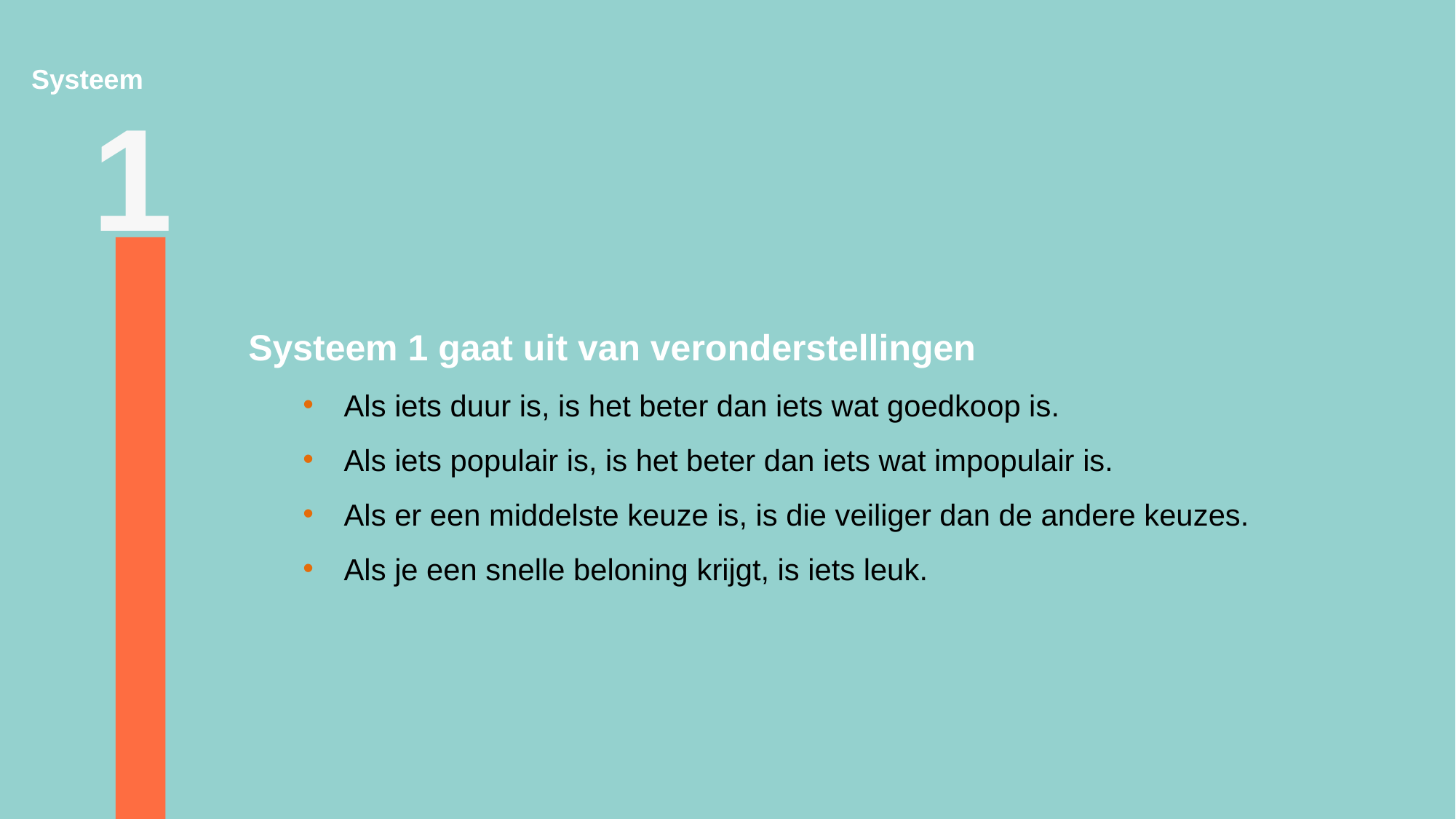

Systeem
1

Systeem 1 gaat uit van veronderstellingen
Als iets duur is, is het beter dan iets wat goedkoop is.
Als iets populair is, is het beter dan iets wat impopulair is.
Als er een middelste keuze is, is die veiliger dan de andere keuzes.
Als je een snelle beloning krijgt, is iets leuk.